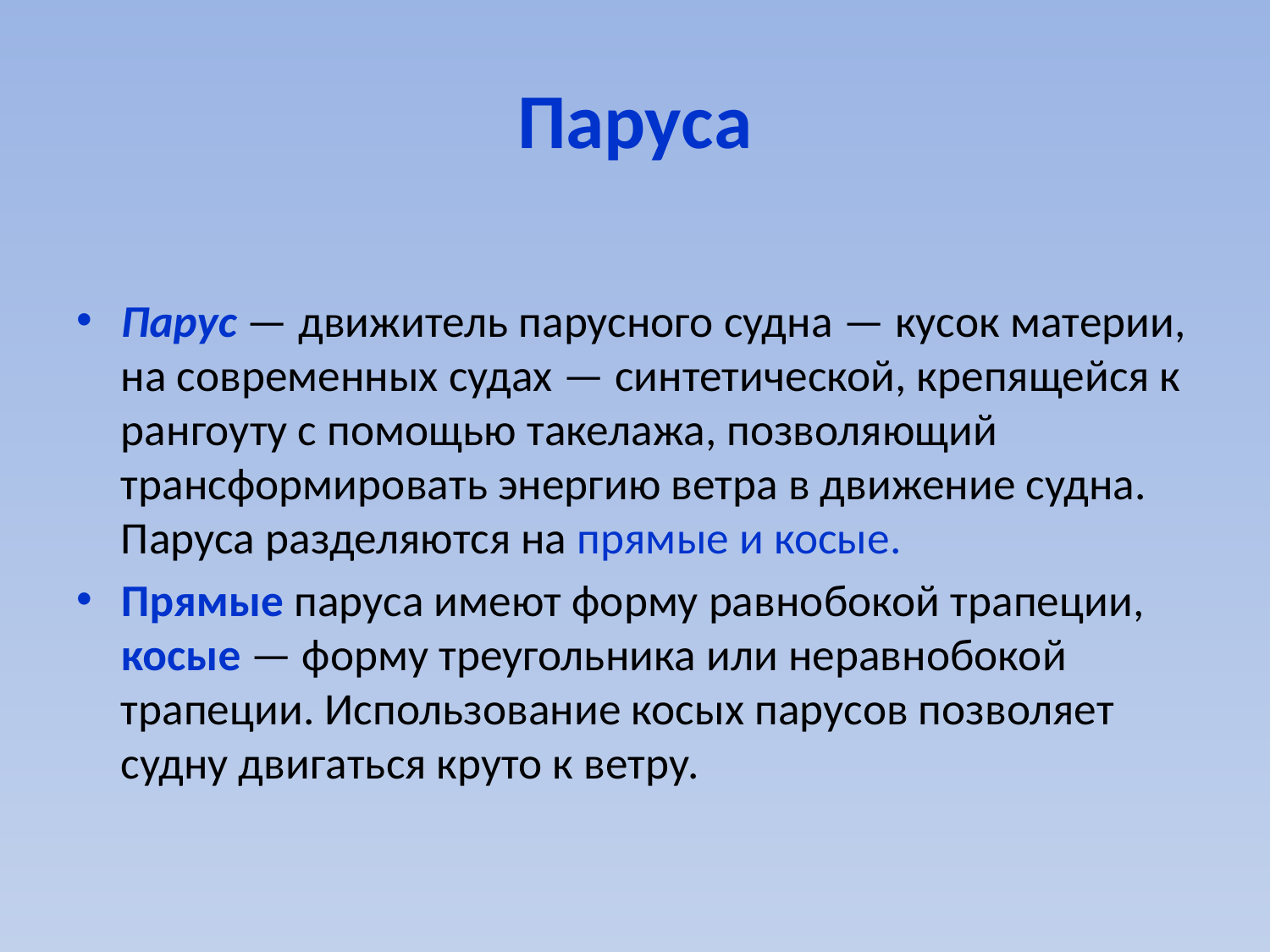

# Паруса

Парус — движитель парусного судна — кусок материи, на современных судах — синтетической, крепящейся к рангоуту с помощью такелажа, позволяющий трансформировать энергию ветра в движение судна. Паруса разделяются на прямые и косые.
Прямые паруса имеют форму равнобокой трапеции, косые — форму треугольника или неравнобокой трапеции. Использование косых парусов позволяет судну двигаться круто к ветру.